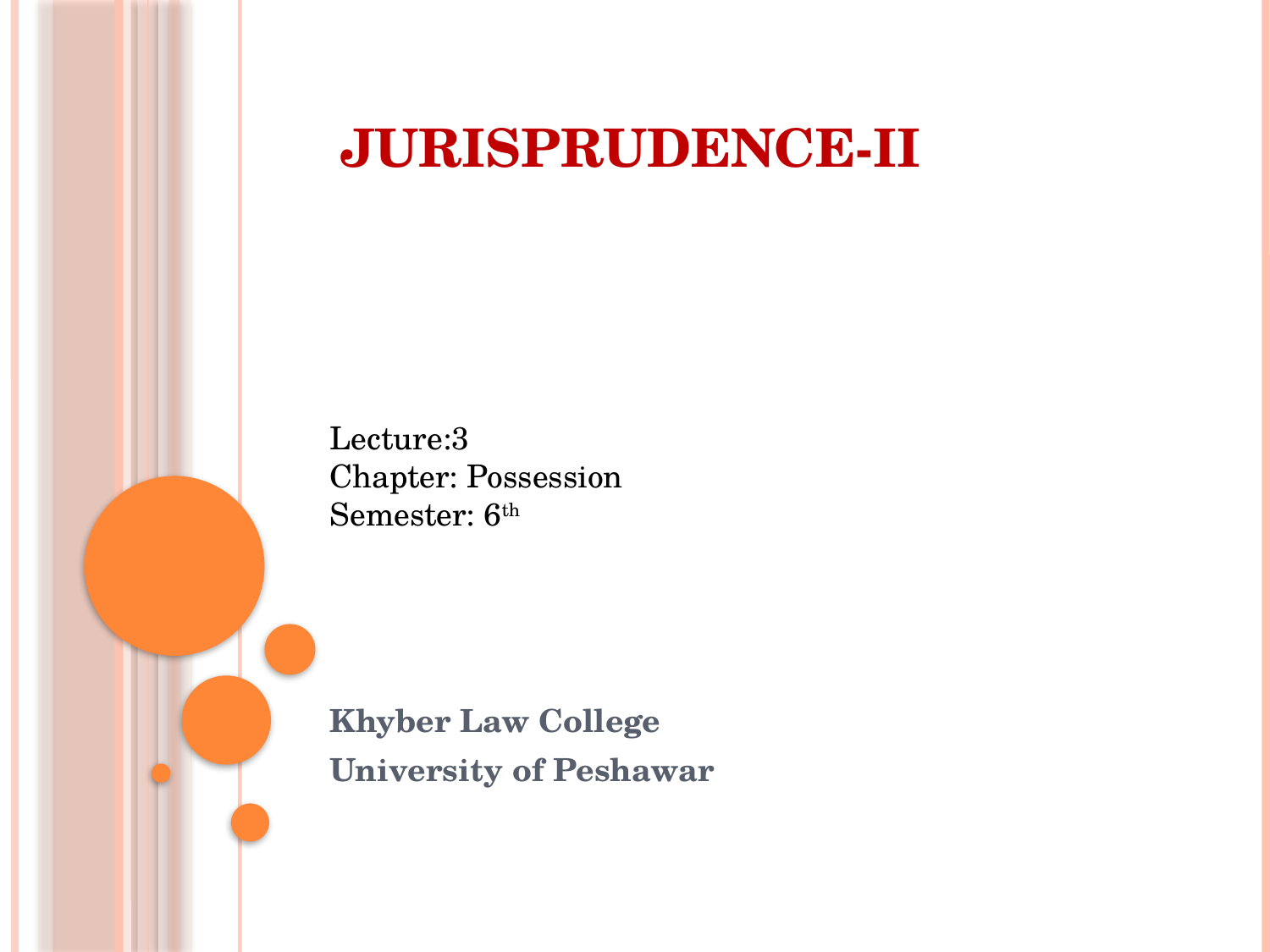

# Jurisprudence-II
Lecture:3
Chapter: Possession
Semester: 6th
Khyber Law College
University of Peshawar